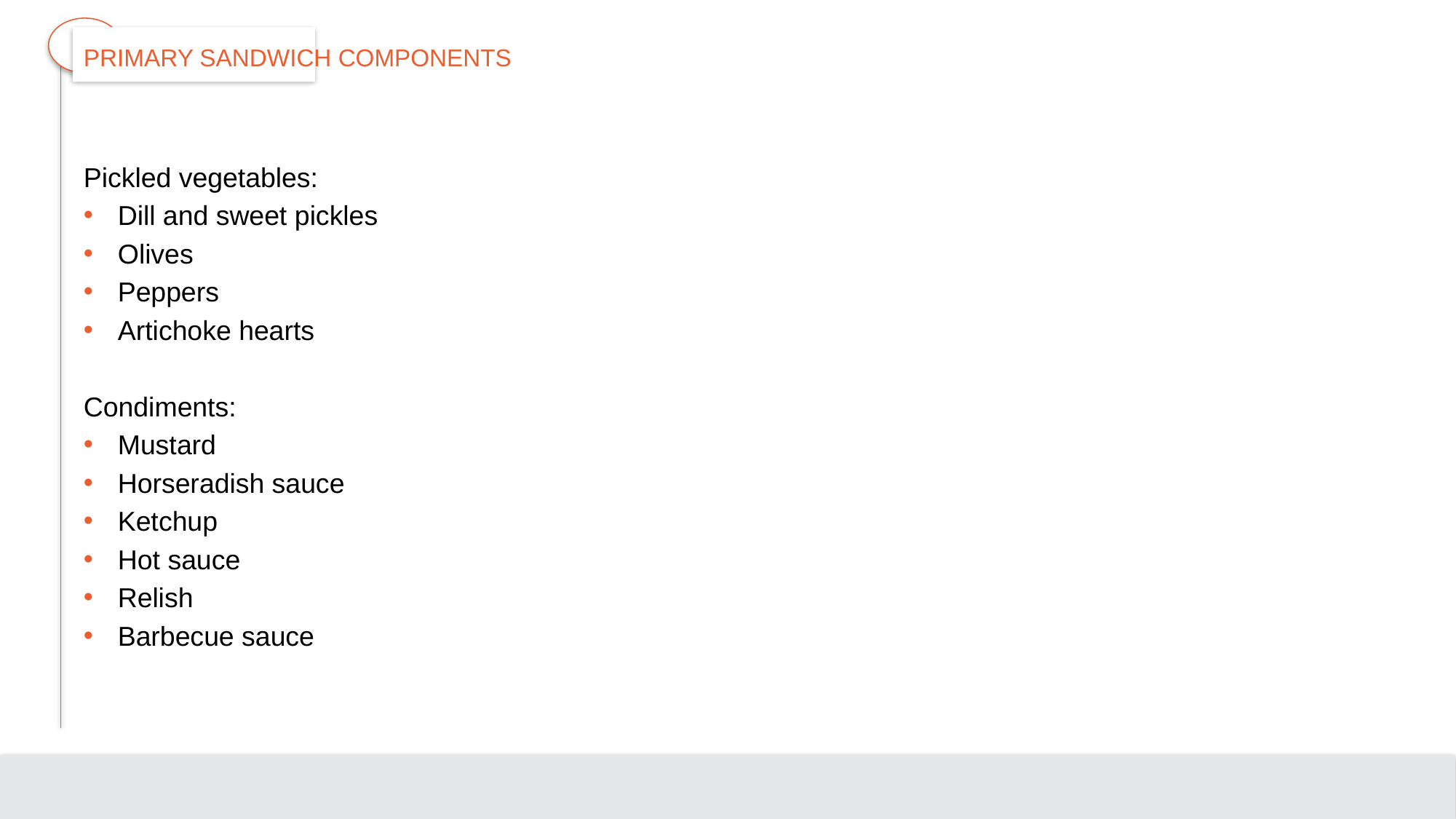

# Primary Sandwich Components
Pickled vegetables:
Dill and sweet pickles
Olives
Peppers
Artichoke hearts

Condiments:
Mustard
Horseradish sauce
Ketchup
Hot sauce
Relish
Barbecue sauce